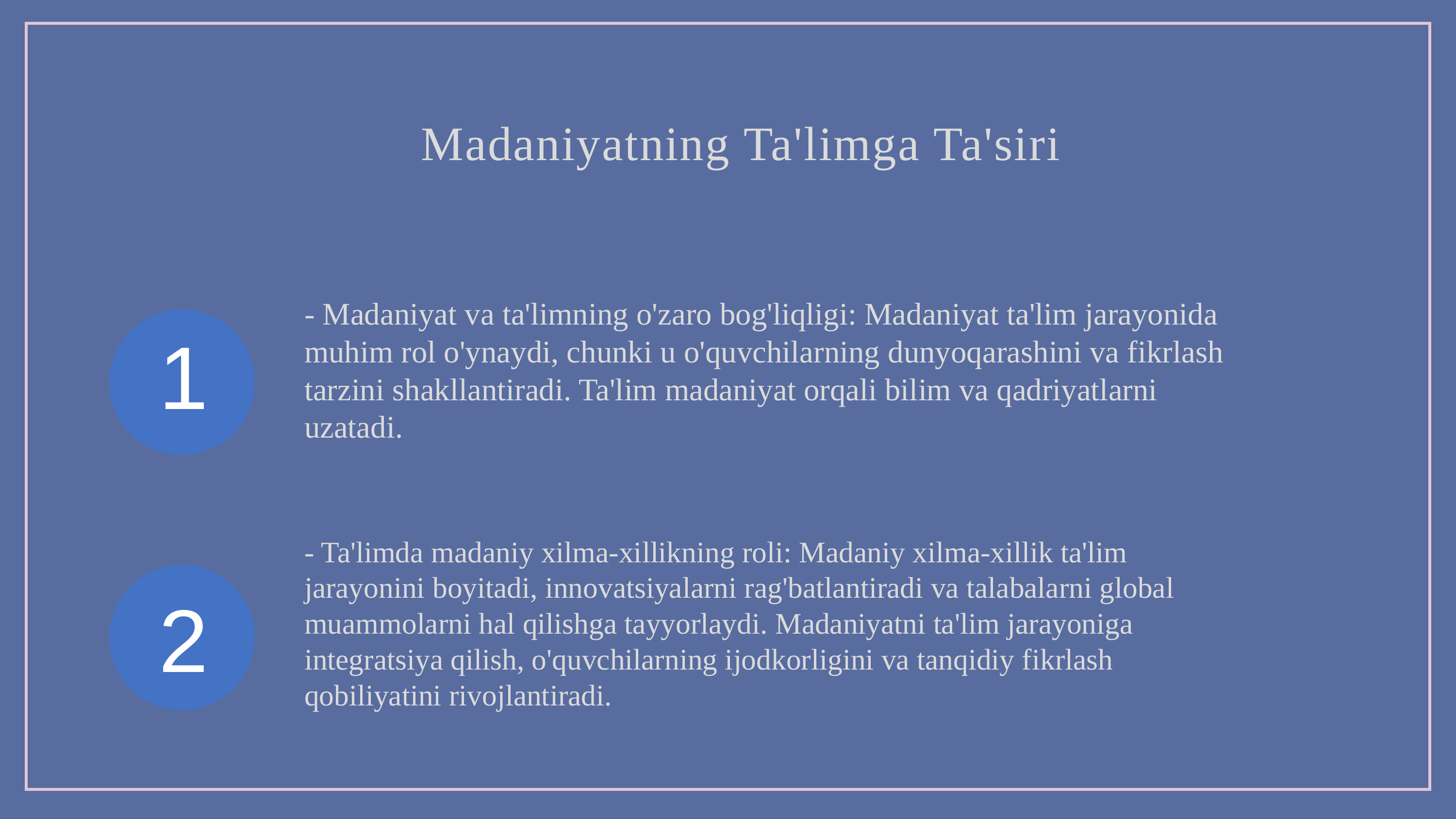

# Madaniyatning Ta'limga Ta'siri
- Madaniyat va ta'limning o'zaro bog'liqligi: Madaniyat ta'lim jarayonida muhim rol o'ynaydi, chunki u o'quvchilarning dunyoqarashini va fikrlash tarzini shakllantiradi. Ta'lim madaniyat orqali bilim va qadriyatlarni uzatadi.
- Ta'limda madaniy xilma-xillikning roli: Madaniy xilma-xillik ta'lim jarayonini boyitadi, innovatsiyalarni rag'batlantiradi va talabalarni global muammolarni hal qilishga tayyorlaydi. Madaniyatni ta'lim jarayoniga integratsiya qilish, o'quvchilarning ijodkorligini va tanqidiy fikrlash qobiliyatini rivojlantiradi.